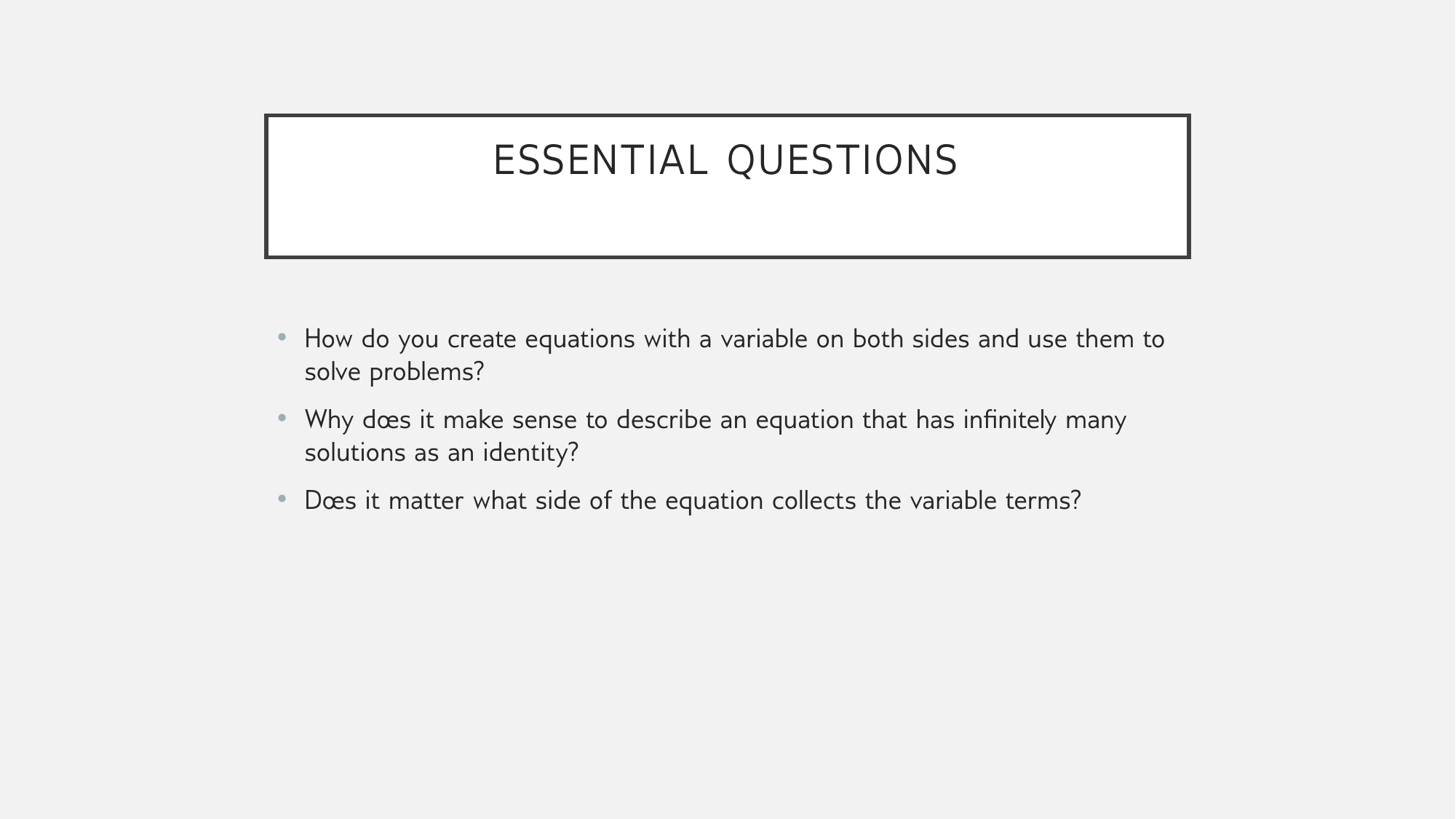

# Essential Questions
How do you create equations with a variable on both sides and use them to solve problems?
Why does it make sense to describe an equation that has infinitely many solutions as an identity?
Does it matter what side of the equation collects the variable terms?